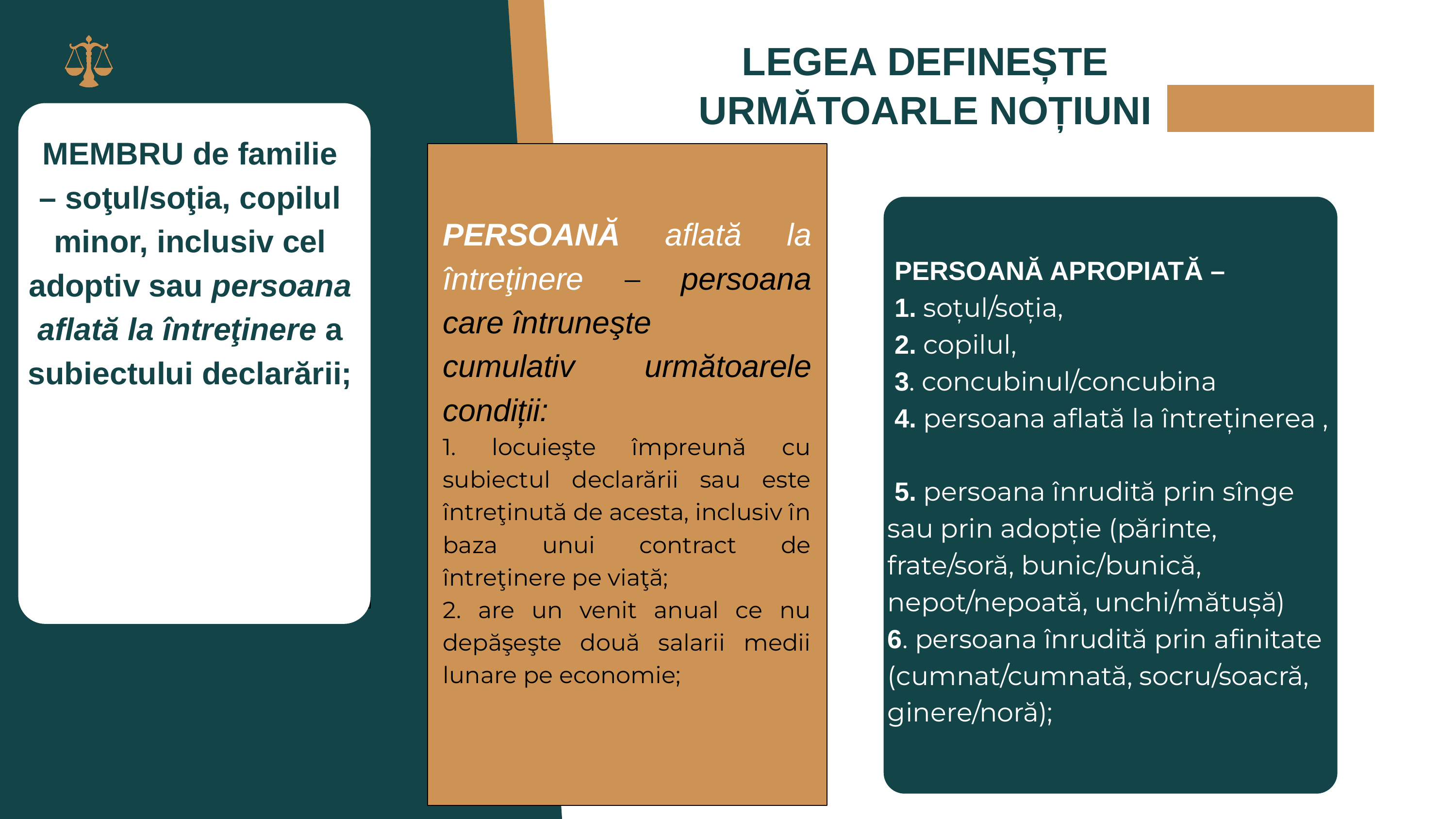

LEGEA DEFINEȘTE URMĂTOARLE NOȚIUNI

 MEMBRU de familie  – soţul/soţia, copilul minor, inclusiv cel adoptiv sau persoana aflată la întreţinere a subiectului declarării;

 PERSOANĂ APROPIATĂ –
 1. soțul/soția,
 2. copilul,
 3. concubinul/concubina
 4. persoana aflată la întreținerea ,
 5. persoana înrudită prin sînge sau prin adopție (părinte, frate/soră, bunic/bunică, nepot/nepoată, unchi/mătușă)       6. persoana înrudită prin afinitate  (cumnat/cumnată, socru/soacră, ginere/noră);
PERSOANĂ aflată la întreţinere – persoana care întruneşte
cumulativ următoarele condiții:
1. locuieşte împreună cu subiectul declarării sau este întreţinută de acesta, inclusiv în baza unui contract de întreţinere pe viaţă;
2. are un venit anual ce nu depăşeşte două salarii medii lunare pe economie;